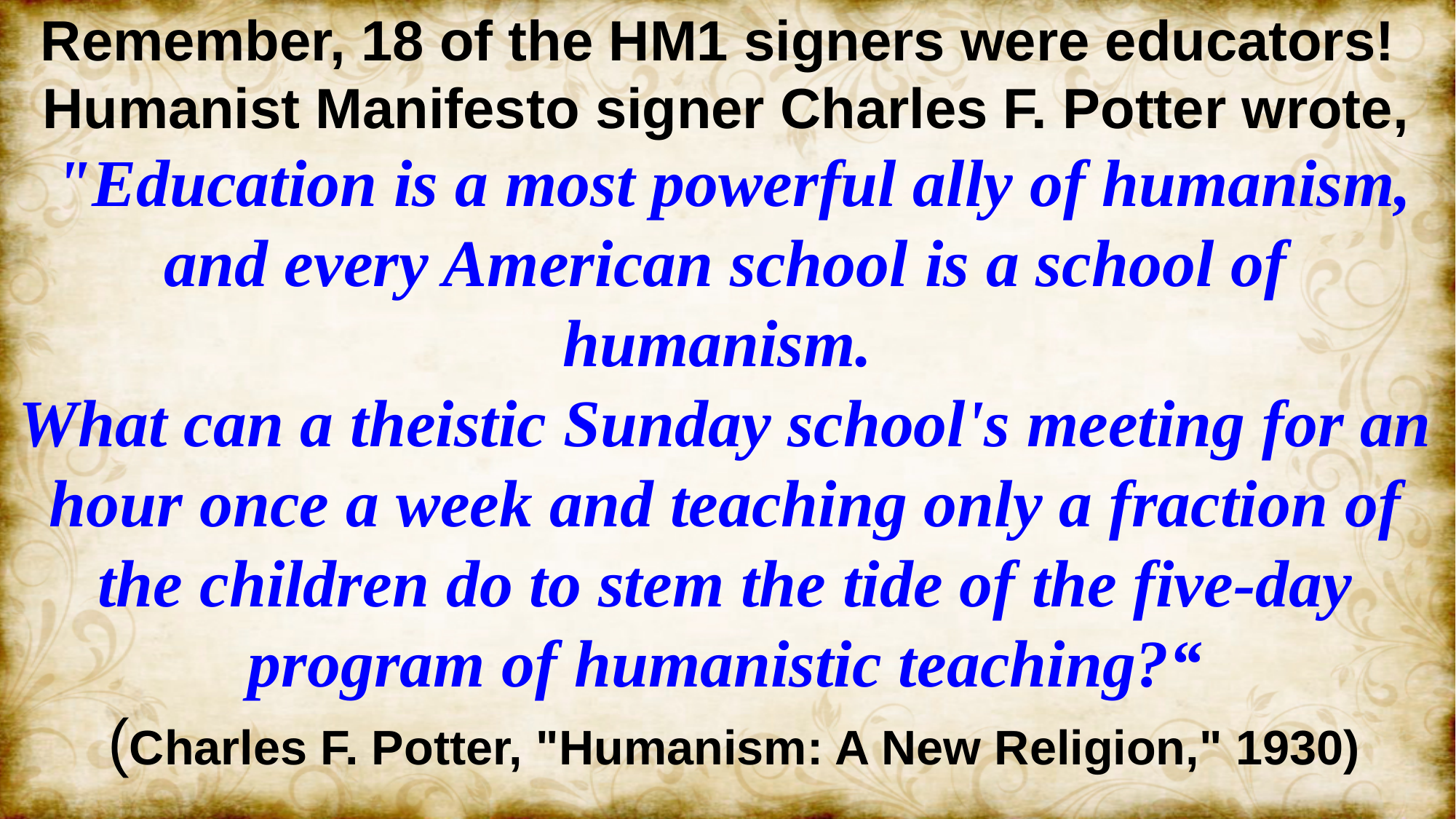

Remember, 18 of the HM1 signers were educators!
Humanist Manifesto signer Charles F. Potter wrote,
 "Education is a most powerful ally of humanism, and every American school is a school of humanism.
What can a theistic Sunday school's meeting for an hour once a week and teaching only a fraction of the children do to stem the tide of the five-day program of humanistic teaching?“
 (Charles F. Potter, "Humanism: A New Religion," 1930)